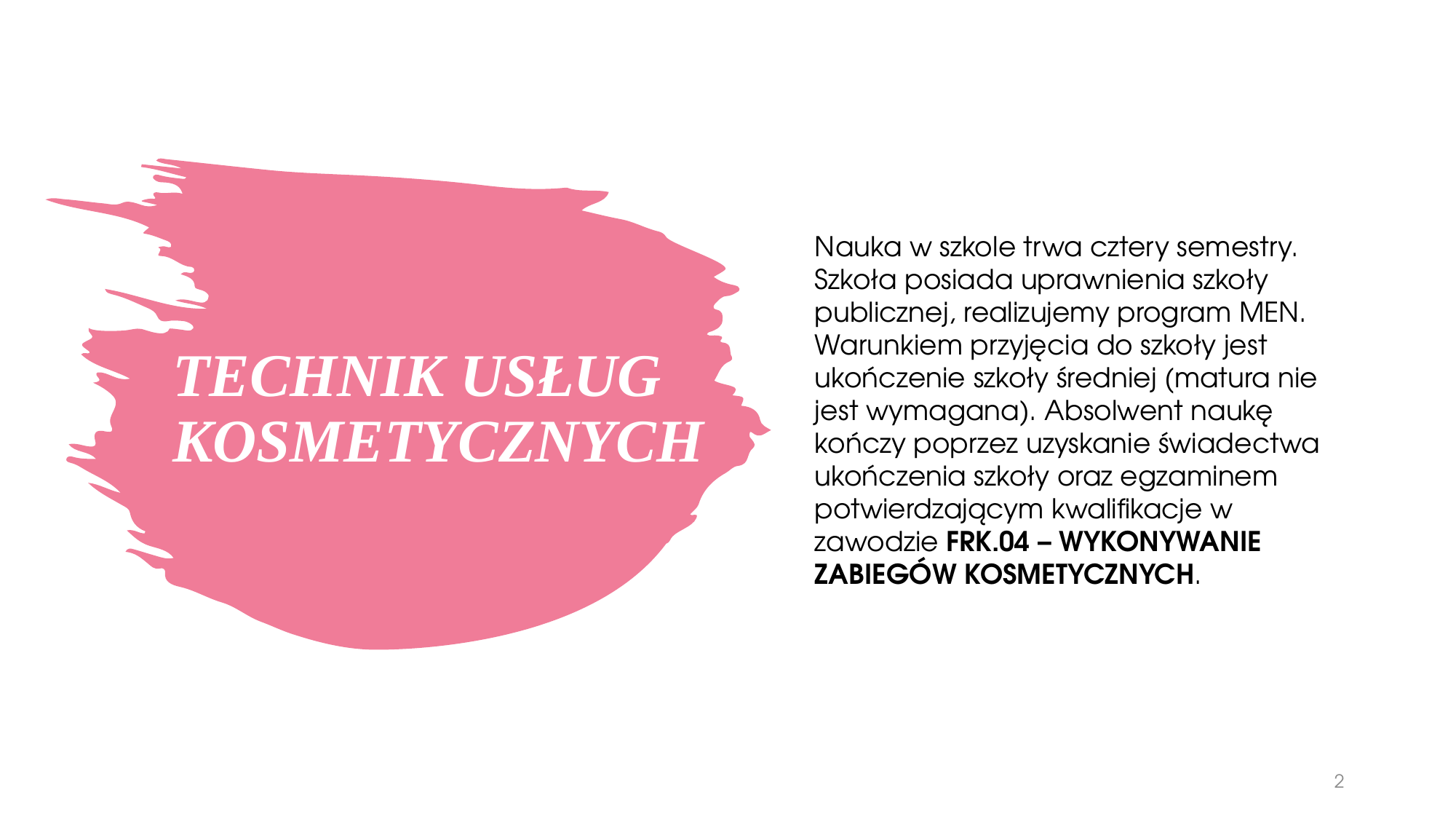

Nauka w szkole trwa cztery semestry. Szkoła posiada uprawnienia szkoły publicznej, realizujemy program MEN. Warunkiem przyjęcia do szkoły jest ukończenie szkoły średniej (matura nie jest wymagana). Absolwent naukę kończy poprzez uzyskanie świadectwa ukończenia szkoły oraz egzaminem potwierdzającym kwalifikacje w zawodzie FRK.04 – WYKONYWANIE ZABIEGÓW KOSMETYCZNYCH.
# TECHNIK USŁUG KOSMETYCZNYCH
2